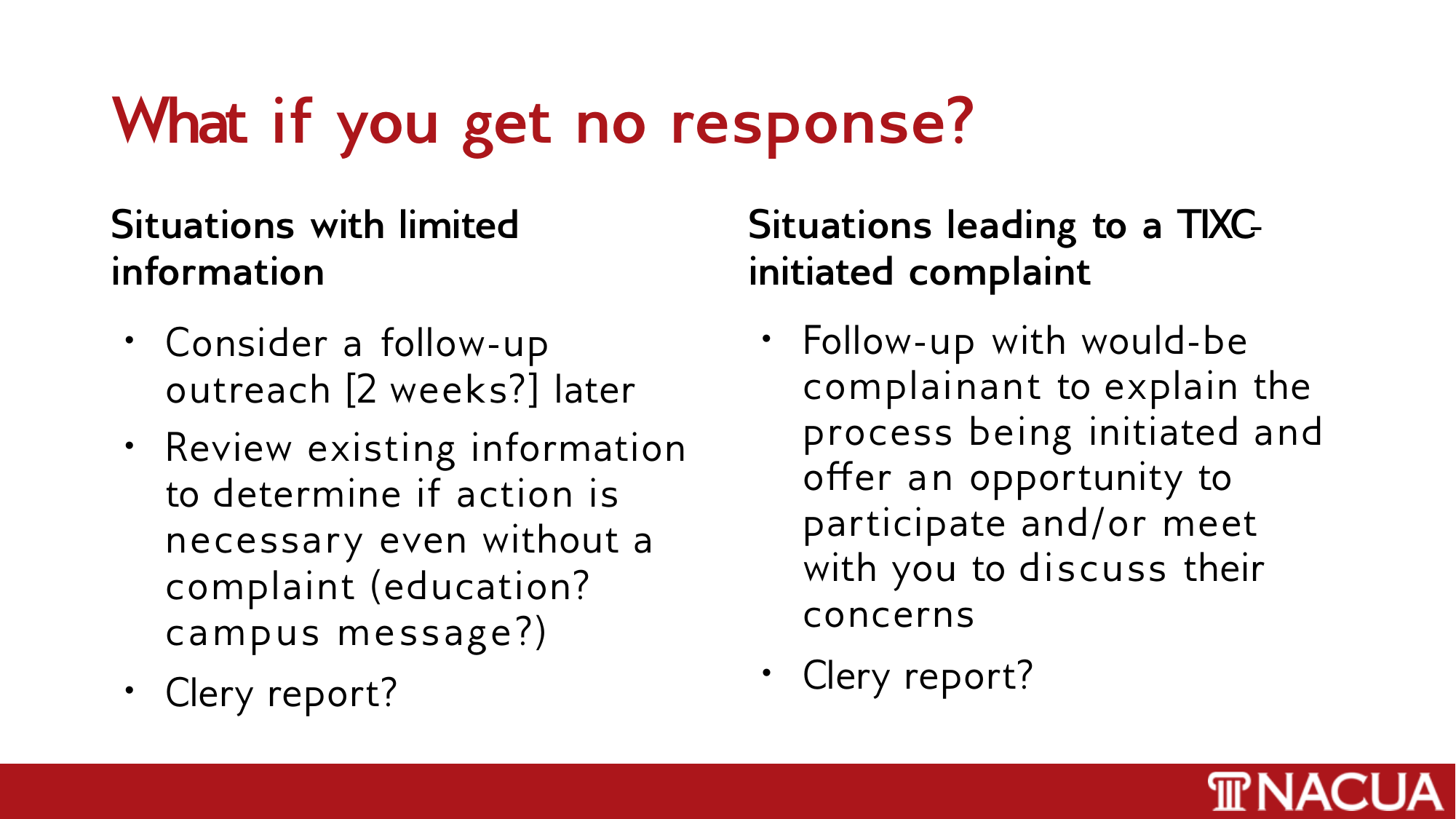

# What if you get no response?
Situations with limited information
Consider a follow-up outreach [2 weeks?] later
Review existing information to determine if action is necessary even without a complaint (education? campus message?)
Clery report?
Situations leading to a TIXC-initiated complaint
Follow-up with would-be complainant to explain the process being initiated and offer an opportunity to participate and/or meet with you to discuss their concerns
Clery report?